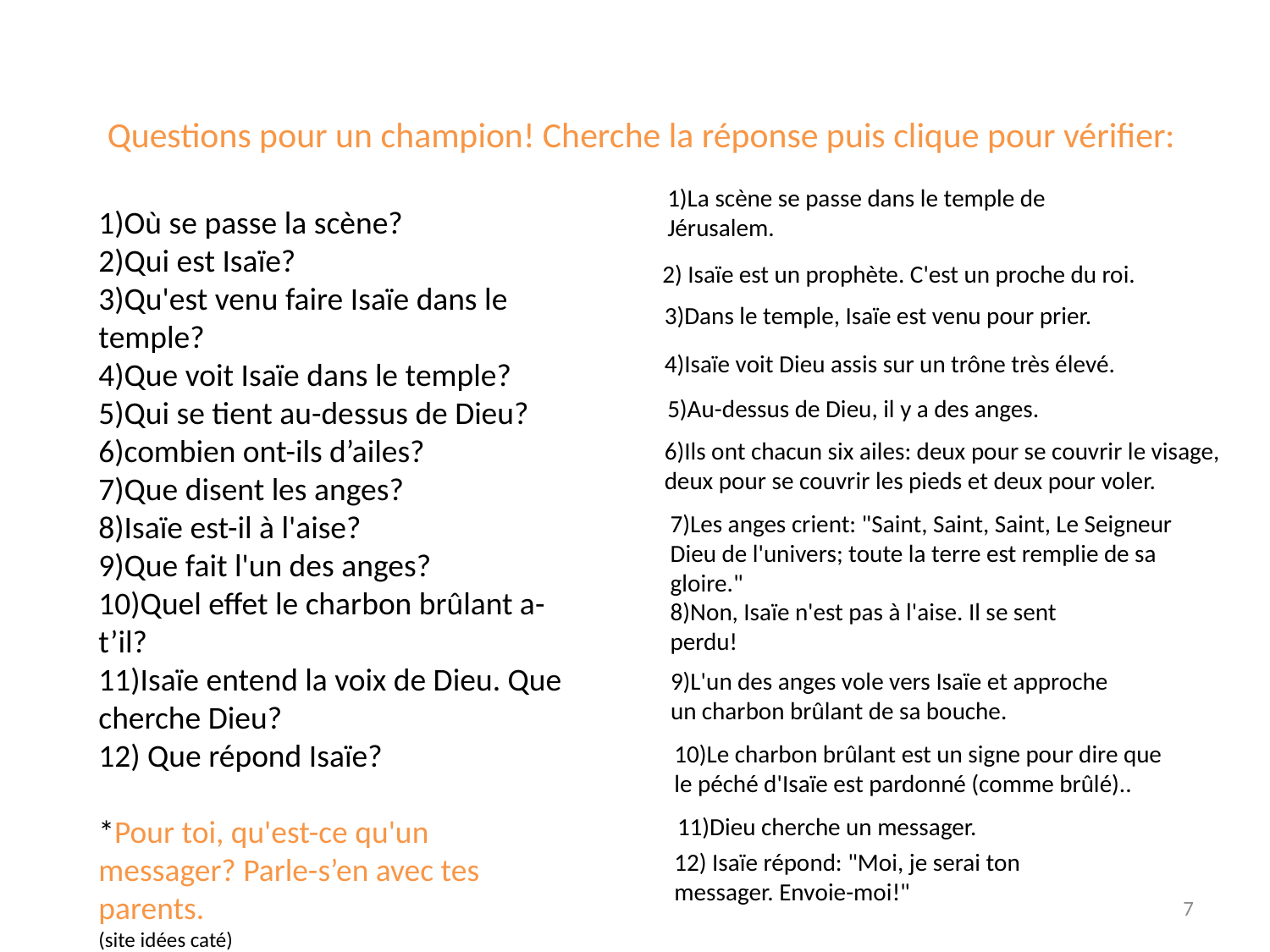

Questions pour un champion! Cherche la réponse puis clique pour vérifier:
1)La scène se passe dans le temple de Jérusalem.
1)Où se passe la scène?
2)Qui est Isaïe?
3)Qu'est venu faire Isaïe dans le temple?
4)Que voit Isaïe dans le temple?
5)Qui se tient au-dessus de Dieu?
6)combien ont-ils d’ailes?
7)Que disent les anges?
8)Isaïe est-il à l'aise?
9)Que fait l'un des anges?
10)Quel effet le charbon brûlant a-t’il?
11)Isaïe entend la voix de Dieu. Que cherche Dieu?
12) Que répond Isaïe?
*Pour toi, qu'est-ce qu'un messager? Parle-s’en avec tes parents.
(site idées caté)
2) Isaïe est un prophète. C'est un proche du roi.
3)Dans le temple, Isaïe est venu pour prier.
4)Isaïe voit Dieu assis sur un trône très élevé.
5)Au-dessus de Dieu, il y a des anges.
6)Ils ont chacun six ailes: deux pour se couvrir le visage, deux pour se couvrir les pieds et deux pour voler.
7)Les anges crient: "Saint, Saint, Saint, Le Seigneur Dieu de l'univers; toute la terre est remplie de sa gloire."
8)Non, Isaïe n'est pas à l'aise. Il se sent perdu!
9)L'un des anges vole vers Isaïe et approche un charbon brûlant de sa bouche.
10)Le charbon brûlant est un signe pour dire que le péché d'Isaïe est pardonné (comme brûlé)..
11)Dieu cherche un messager.
12) Isaïe répond: "Moi, je serai ton messager. Envoie-moi!"
7